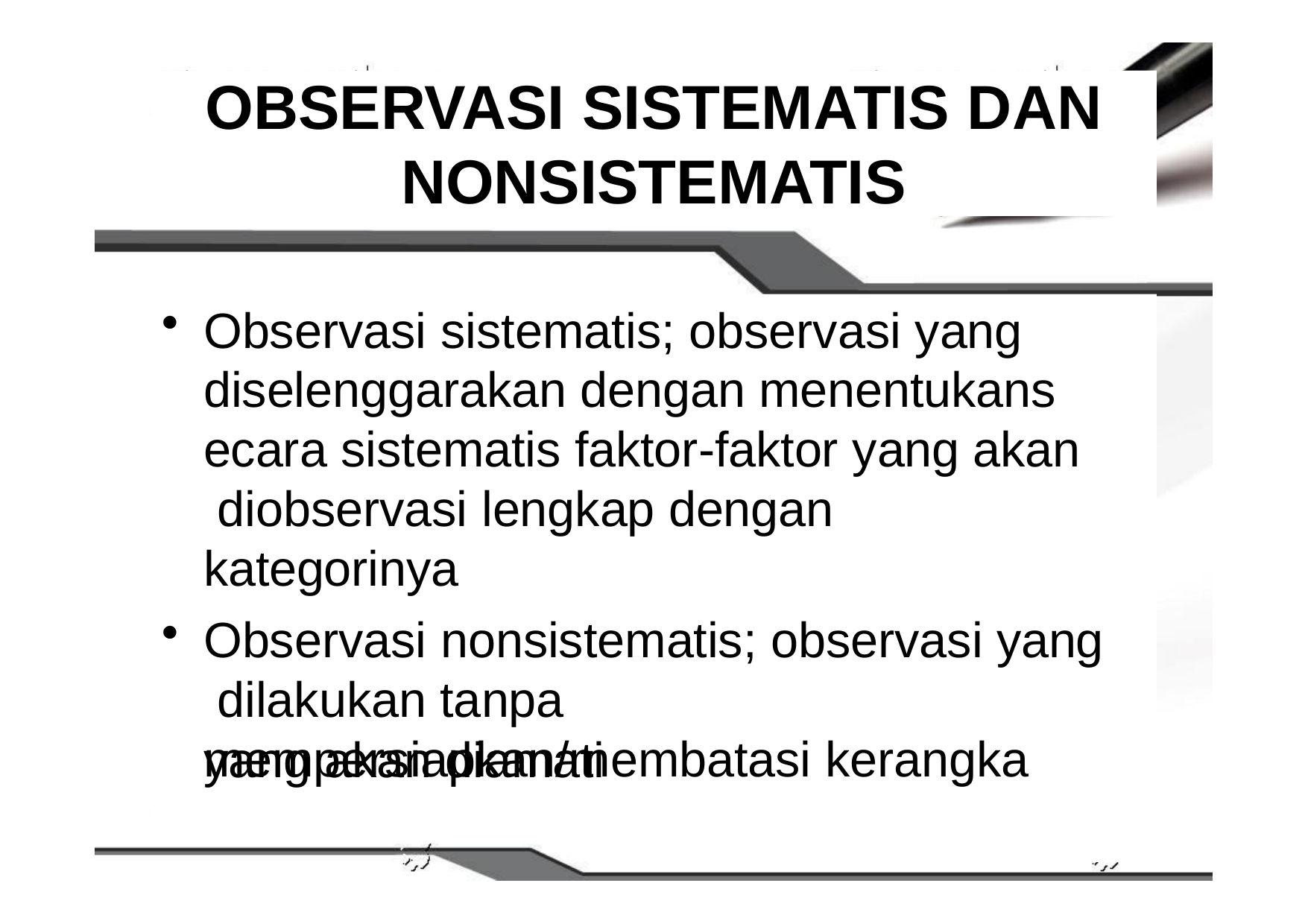

OBSERVASI SISTEMATIS DAN
NONSISTEMATIS

Observasi sistematis; observasi yang  diselenggarakan dengan menentukans  ecara sistematis faktor-faktor yang akan  diobservasi lengkap dengan kategorinya
Observasi nonsistematis; observasi yang  dilakukan tanpa  mempersiapkan/membatasi kerangka
yang akan diamati